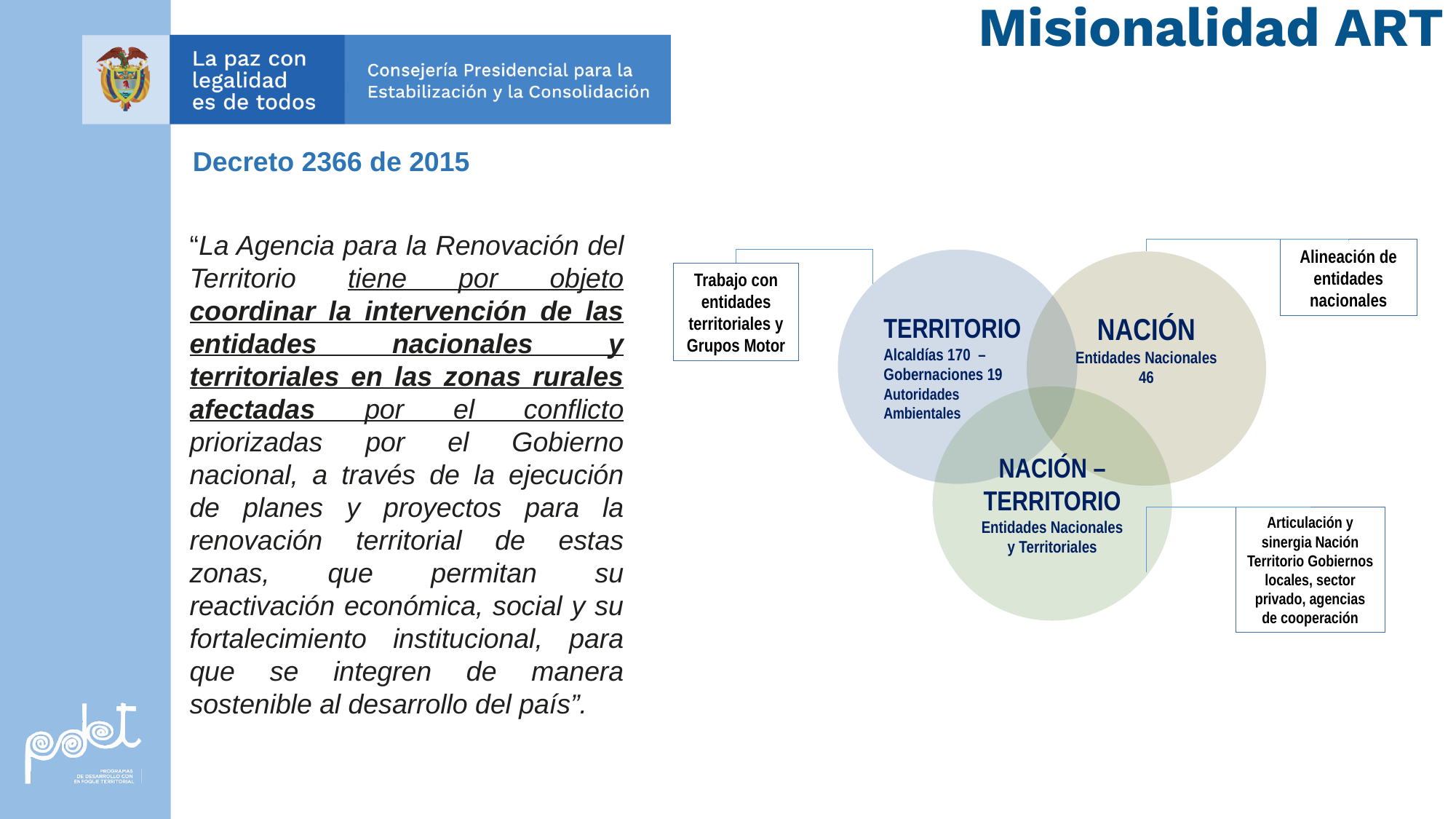

Misionalidad ART
Decreto 2366 de 2015
“La Agencia para la Renovación del Territorio tiene por objeto coordinar la intervención de las entidades nacionales y territoriales en las zonas rurales afectadas por el conflicto priorizadas por el Gobierno nacional, a través de la ejecución de planes y proyectos para la renovación territorial de estas zonas, que permitan su reactivación económica, social y su fortalecimiento institucional, para que se integren de manera sostenible al desarrollo del país”.
Alineación de entidades nacionales
TERRITORIO
Alcaldías 170  – Gobernaciones 19
Autoridades Ambientales
NACIÓN
Entidades Nacionales 46

Trabajo con entidades territoriales y Grupos Motor
NACIÓN – TERRITORIO
Entidades Nacionales y Territoriales
Articulación y sinergia Nación Territorio Gobiernos locales, sector privado, agencias de cooperación